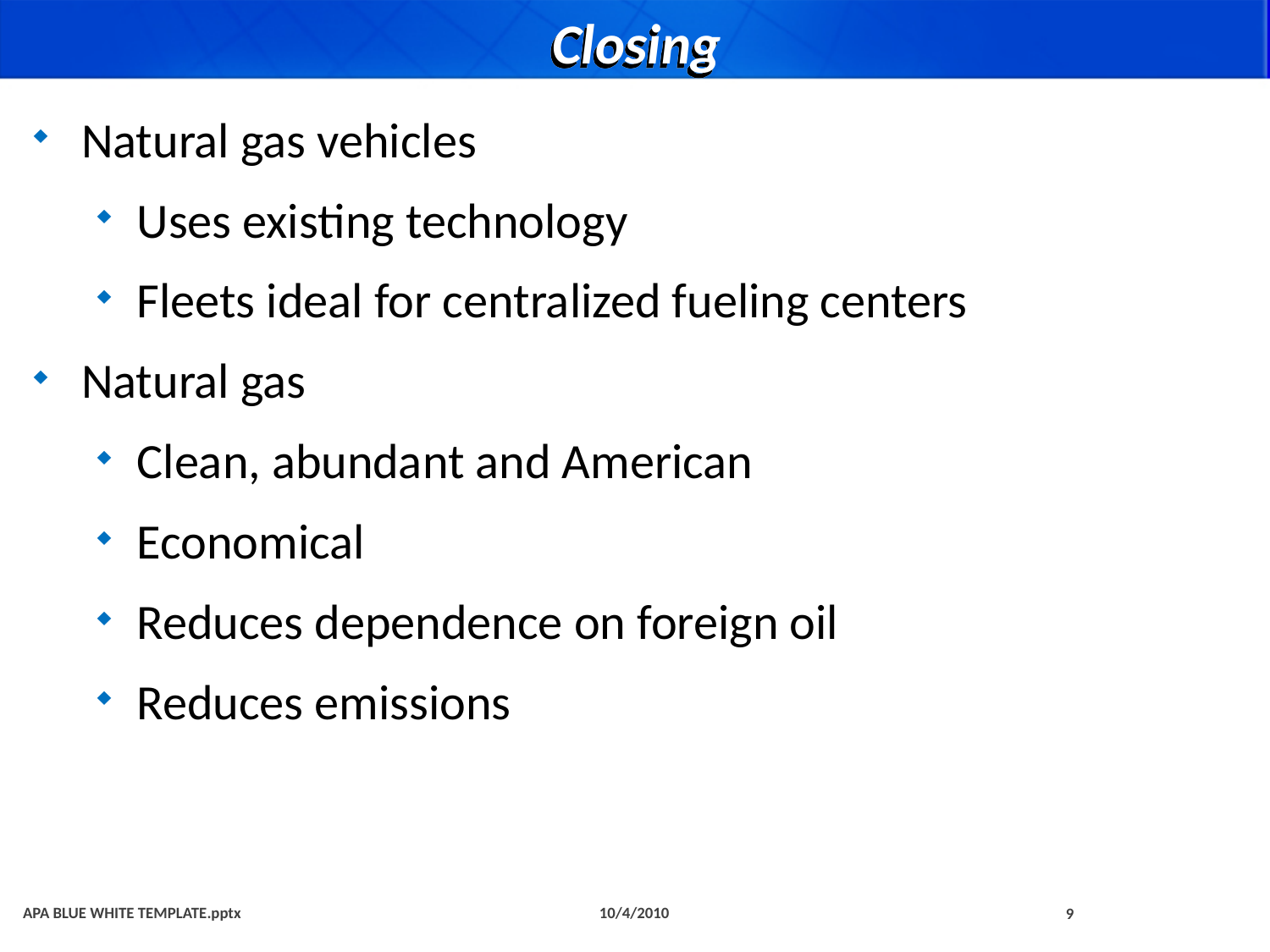

# Closing
Natural gas vehicles
Uses existing technology
Fleets ideal for centralized fueling centers
Natural gas
Clean, abundant and American
Economical
Reduces dependence on foreign oil
Reduces emissions

9
APA BLUE WHITE TEMPLATE.pptx
10/4/2010